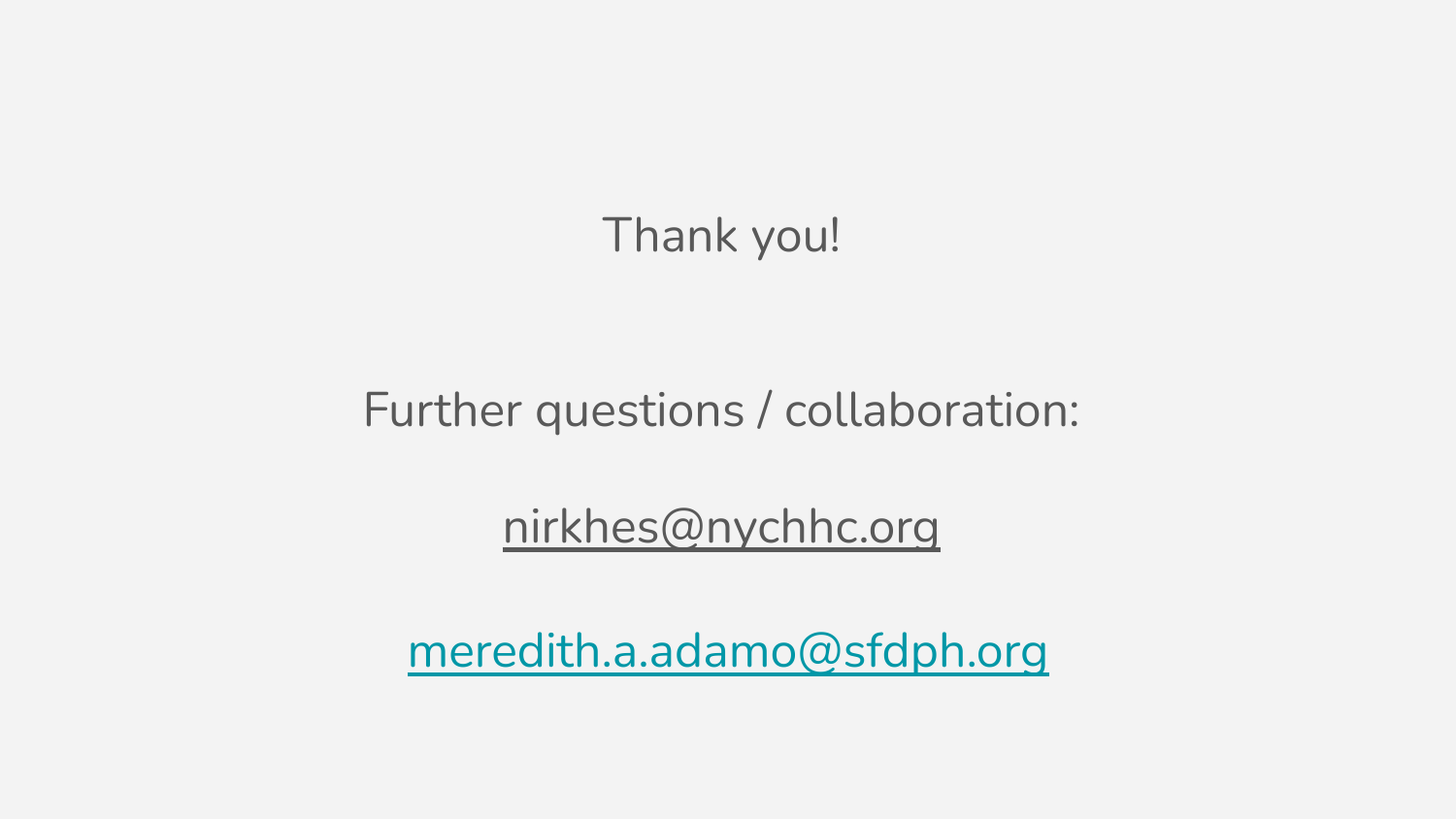

Thank you!

Further questions / collaboration:

nirkhes@nychhc.org

meredith.a.adamo@sfdph.org